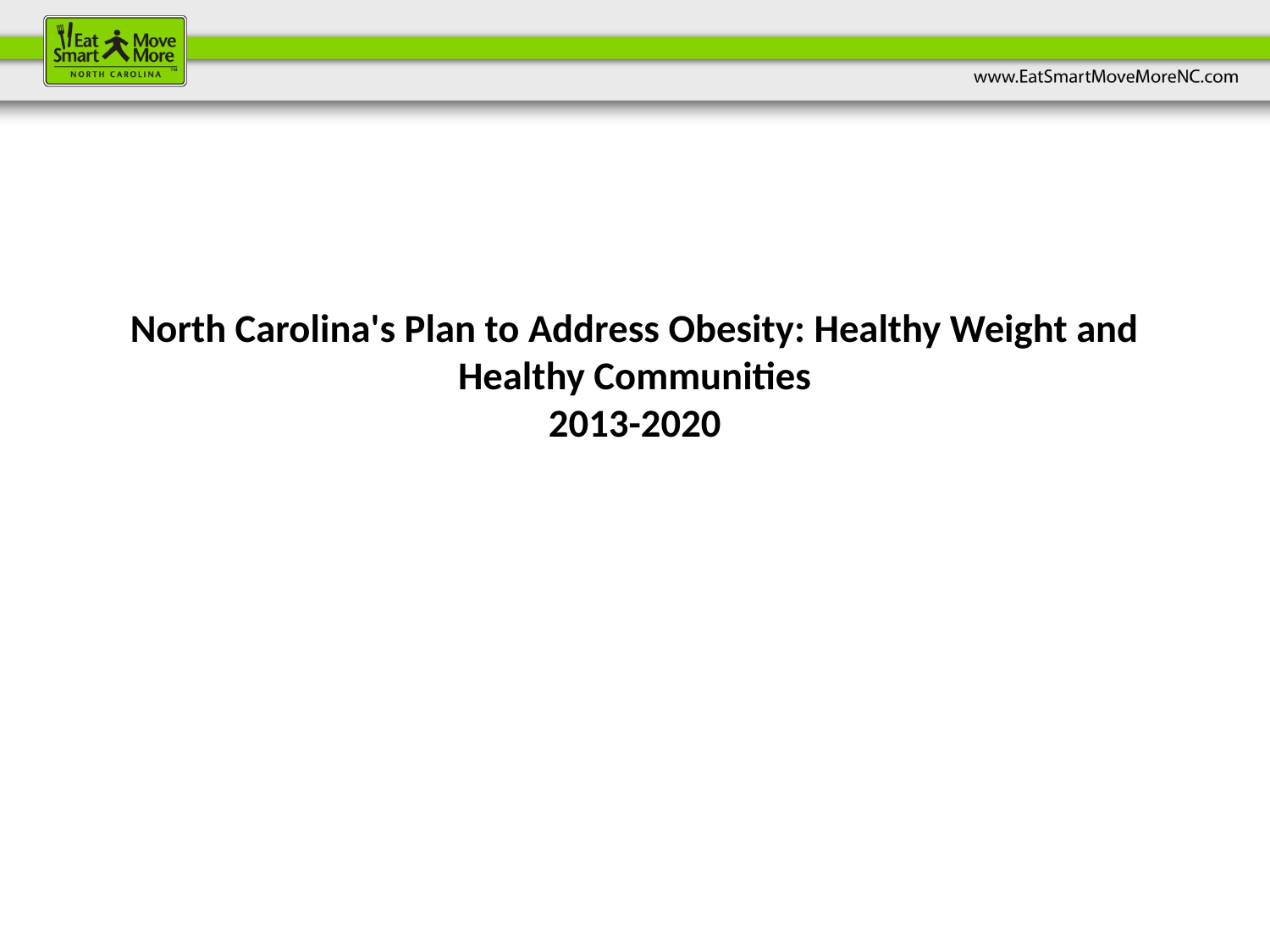

# North Carolina's Plan to Address Obesity: Healthy Weight and Healthy Communities 2013-2020